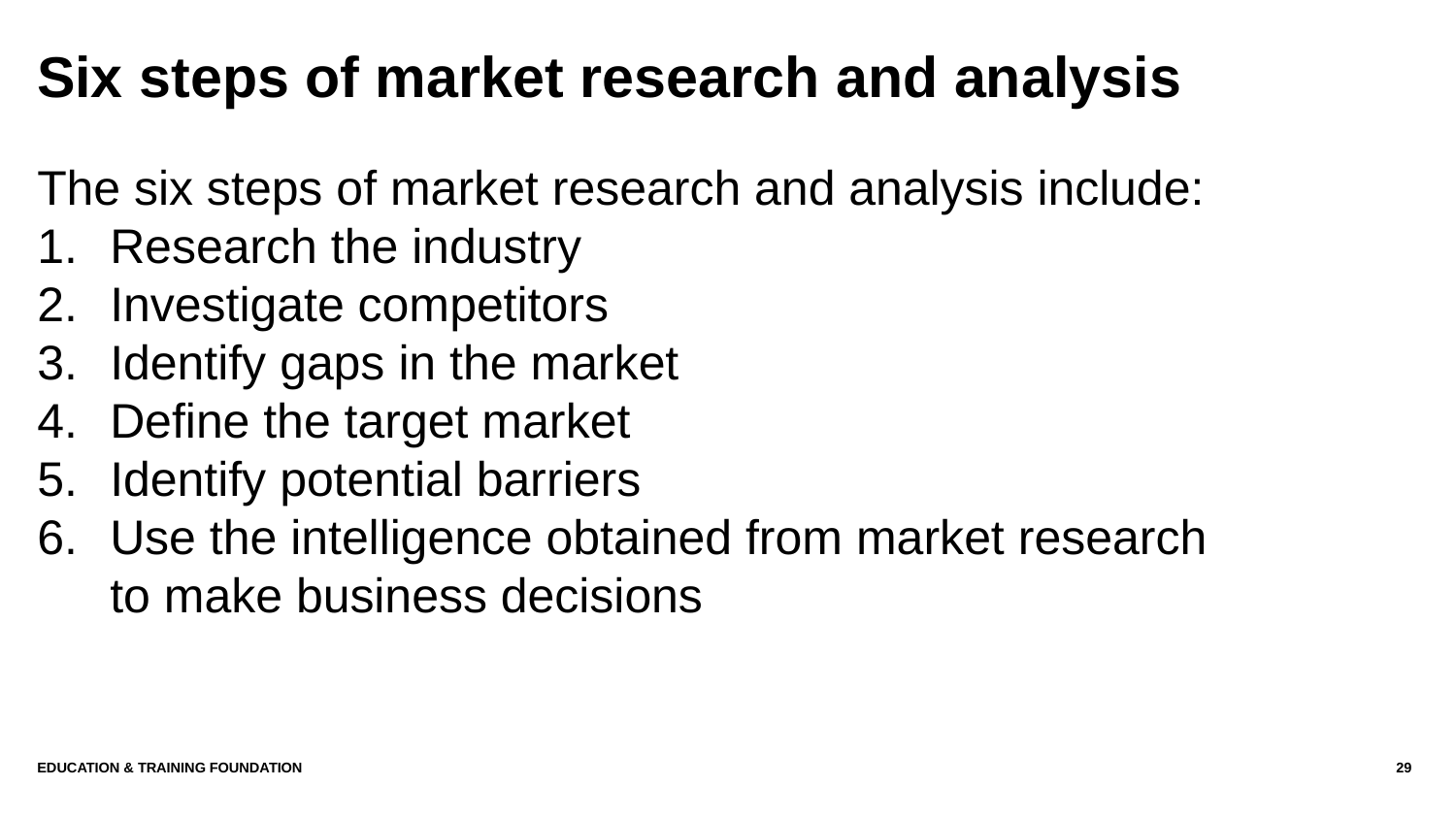

# Six steps of market research and analysis
The six steps of market research and analysis include:
Research the industry
Investigate competitors
Identify gaps in the market
Define the target market
Identify potential barriers
Use the intelligence obtained from market research to make business decisions

EDUCATION & TRAINING FOUNDATION
29